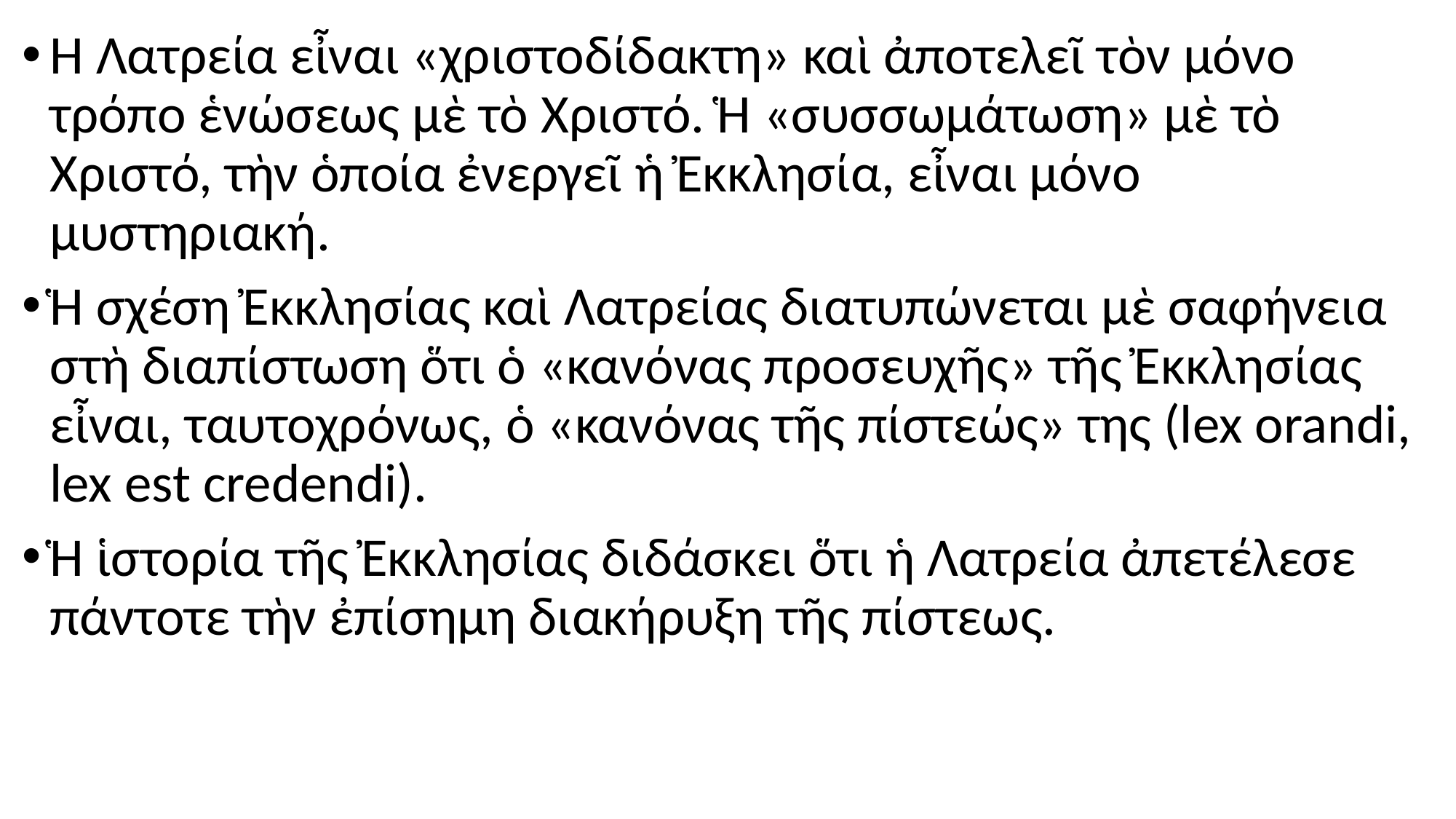

#
Ἡ Λατρεία εἶναι «χριστοδίδακτη» καὶ ἀποτελεῖ τὸν μόνο τρόπο ἑνώσεως μὲ τὸ Χριστό. Ἡ «συσσωμάτωση» μὲ τὸ Χριστό, τὴν ὁποία ἐνεργεῖ ἡ Ἐκκλησία, εἶναι μόνο μυστηριακή.
Ἡ σχέση Ἐκκλησίας καὶ Λατρείας διατυπώνεται μὲ σαφήνεια στὴ διαπίστωση ὅτι ὁ «κανόνας προσευχῆς» τῆς Ἐκκλησίας εἶναι, ταυτοχρόνως, ὁ «κανόνας τῆς πίστεώς» της (lex orandi, lex est credendi).
Ἡ ἱστορία τῆς Ἐκκλησίας διδάσκει ὅτι ἡ Λατρεία ἀπετέλεσε πάντοτε τὴν ἐπίσημη διακήρυξη τῆς πίστεως.